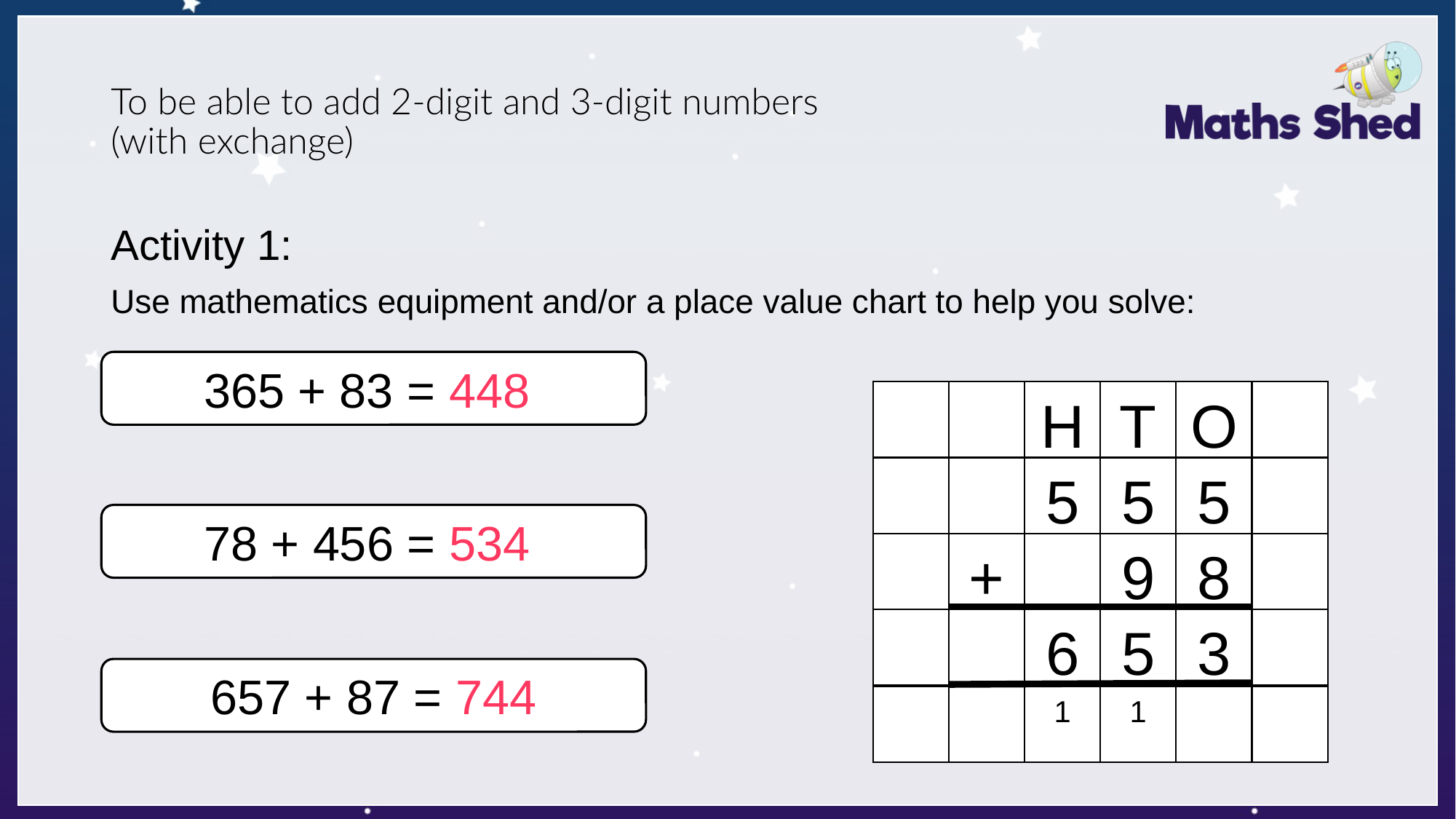

# To be able to add 2-digit and 3-digit numbers (with exchange)
Activity 1:
Use mathematics equipment and/or a place value chart to help you solve:

365 + 83 = 448

H
T
O

5
5
5

78 + 456 = 534

+

9
8

6
5
3

657 + 87 = 744

1
1